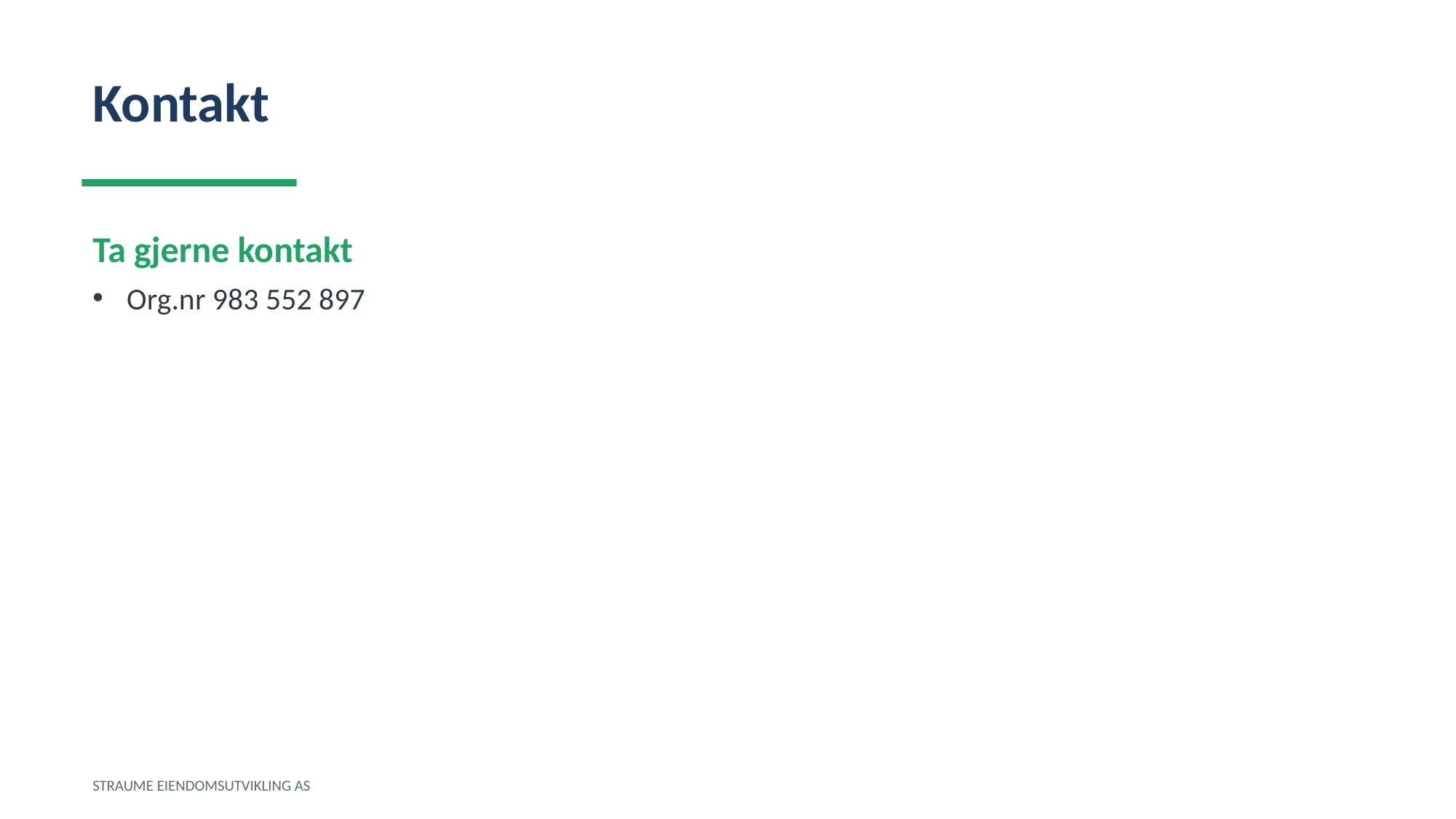

Kontakt

Ta gjerne kontakt
Org.nr 983 552 897
STRAUME EIENDOMSUTVIKLING AS